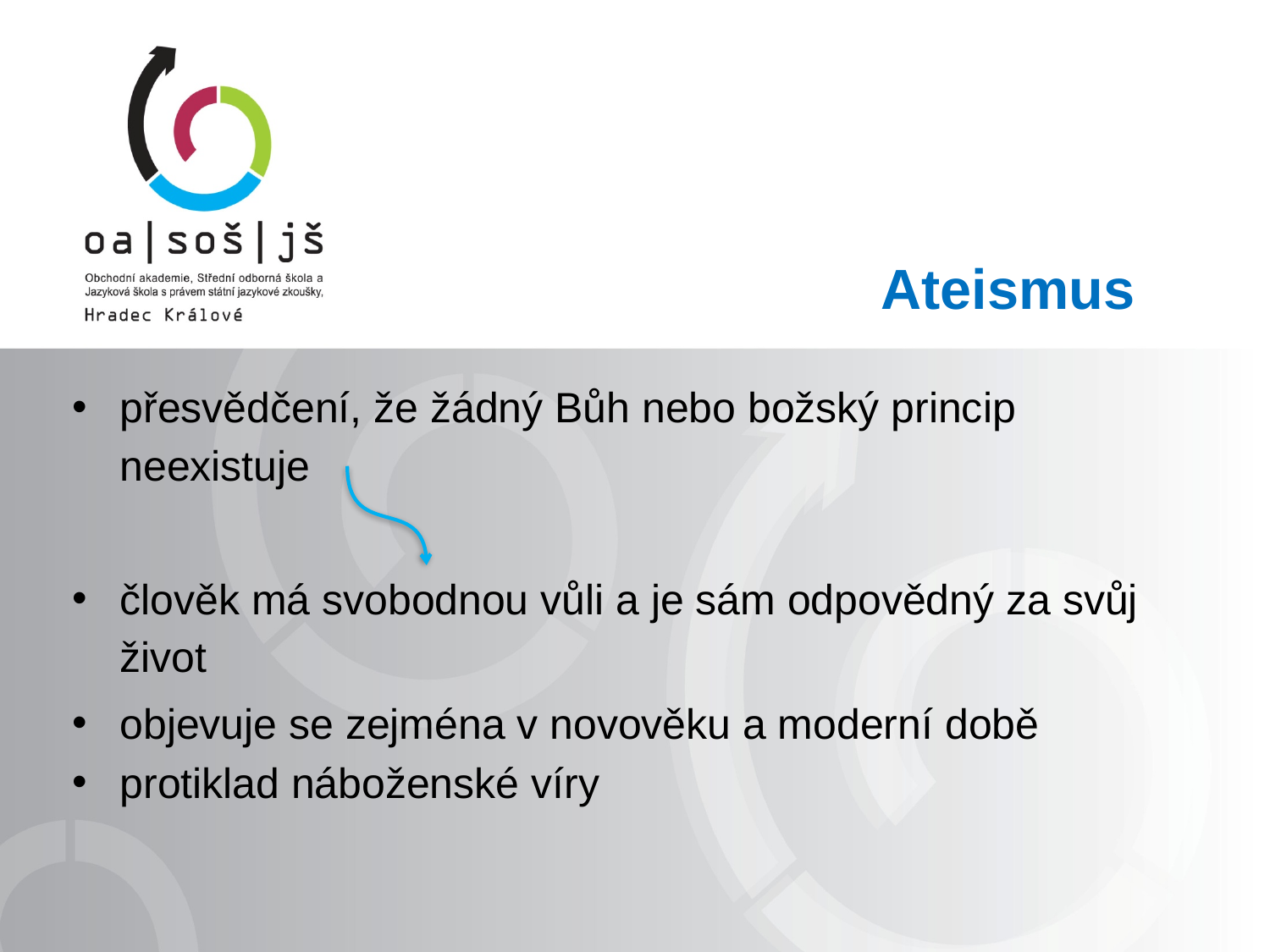

# Ateismus
přesvědčení, že žádný Bůh nebo božský princip neexistuje

člověk má svobodnou vůli a je sám odpovědný za svůj život
objevuje se zejména v novověku a moderní době
protiklad náboženské víry